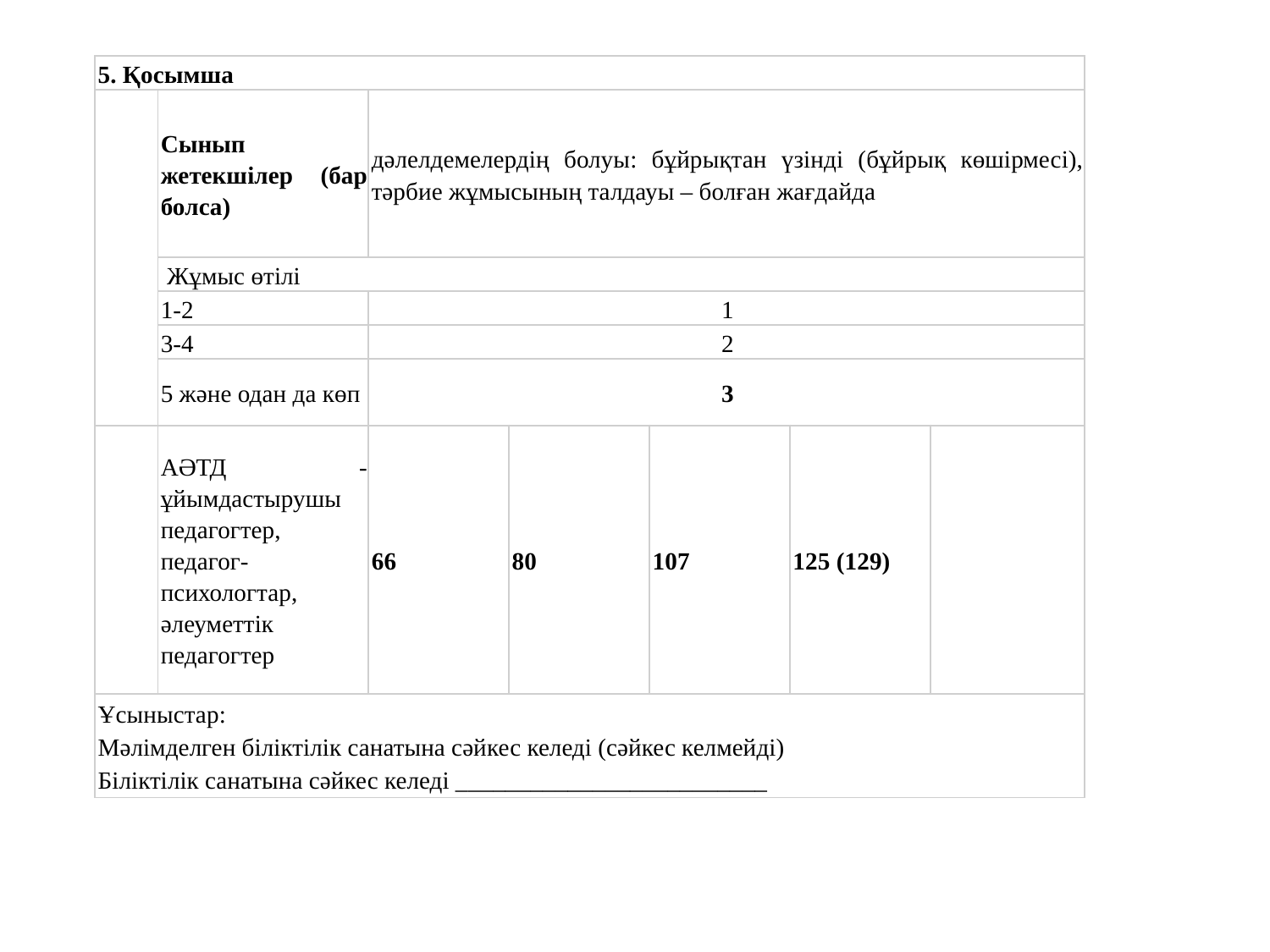

| 5. Қосымша |  |  |  |  |  |  |
| --- | --- | --- | --- | --- | --- | --- |
|  | Сынып жетекшілер (бар болса) | дәлелдемелердің болуы: бұйрықтан үзінді (бұйрық көшірмесі), тәрбие жұмысының талдауы – болған жағдайда |  |  |  |  |
|  | Жұмыс өтілі |  |  |  |  |  |
|  | 1-2 | 1 |  |  |  |  |
|  | 3-4 | 2 |  |  |  |  |
|  | 5 және одан да көп | 3 |  |  |  |  |
|  | АӘТД -ұйымдастырушы педагогтер, педагог- психологтар, әлеуметтік педагогтер | 66 | 80 | 107 | 125 (129) |  |
| Ұсыныстар: Мәлімделген біліктілік санатына сәйкес келеді (сәйкес келмейді) Біліктілік санатына сәйкес келеді \_\_\_\_\_\_\_\_\_\_\_\_\_\_\_\_\_\_\_\_\_\_\_\_\_ |  |  |  |  |  |  |